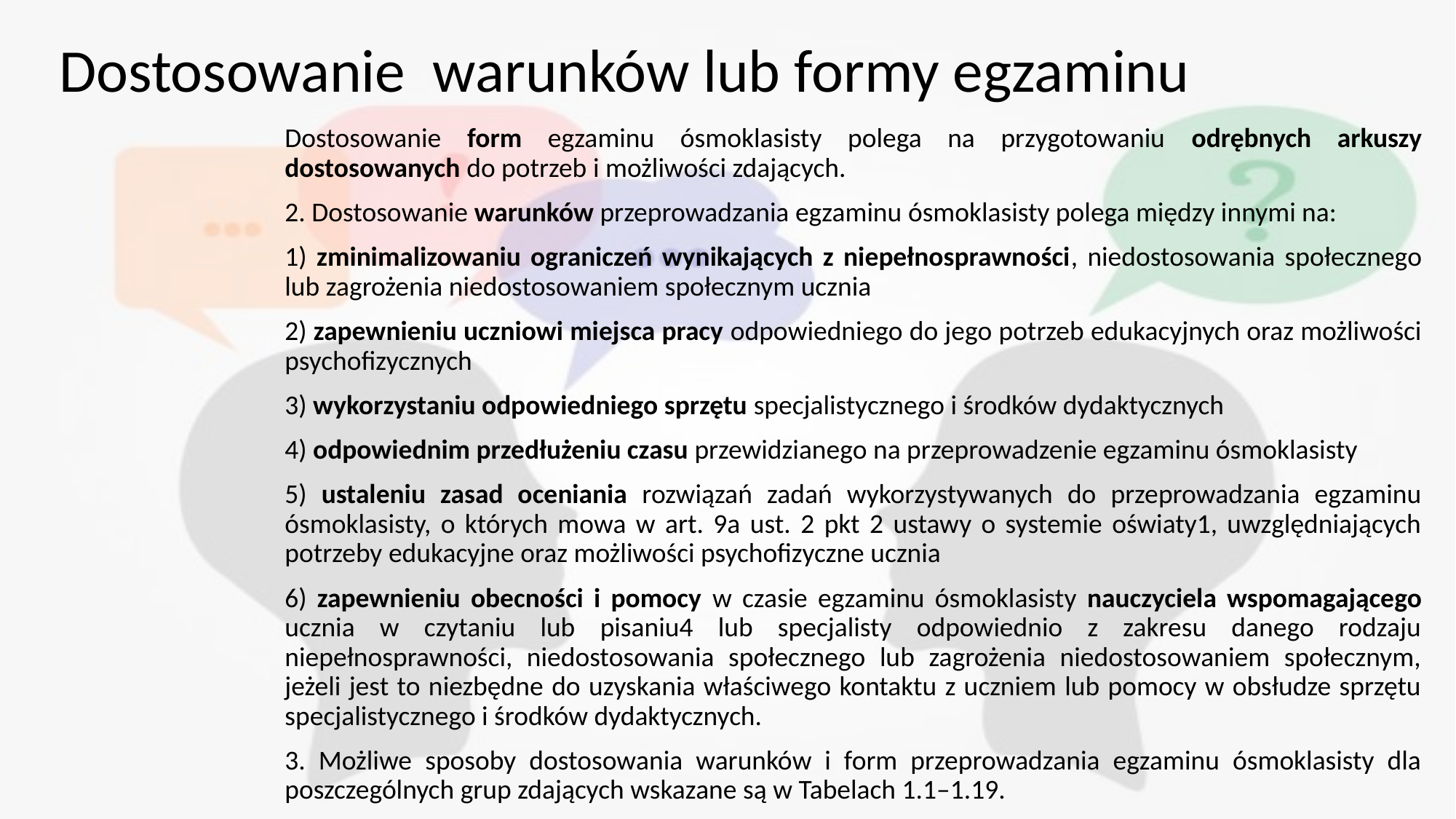

# Dostosowanie  warunków lub formy egzaminu
Dostosowanie form egzaminu ósmoklasisty polega na przygotowaniu odrębnych arkuszy dostosowanych do potrzeb i możliwości zdających.
2. Dostosowanie warunków przeprowadzania egzaminu ósmoklasisty polega między innymi na:
1) zminimalizowaniu ograniczeń wynikających z niepełnosprawności, niedostosowania społecznego lub zagrożenia niedostosowaniem społecznym ucznia
2) zapewnieniu uczniowi miejsca pracy odpowiedniego do jego potrzeb edukacyjnych oraz możliwości psychofizycznych
3) wykorzystaniu odpowiedniego sprzętu specjalistycznego i środków dydaktycznych
4) odpowiednim przedłużeniu czasu przewidzianego na przeprowadzenie egzaminu ósmoklasisty
5) ustaleniu zasad oceniania rozwiązań zadań wykorzystywanych do przeprowadzania egzaminu ósmoklasisty, o których mowa w art. 9a ust. 2 pkt 2 ustawy o systemie oświaty1, uwzględniających potrzeby edukacyjne oraz możliwości psychofizyczne ucznia
6) zapewnieniu obecności i pomocy w czasie egzaminu ósmoklasisty nauczyciela wspomagającego ucznia w czytaniu lub pisaniu4 lub specjalisty odpowiednio z zakresu danego rodzaju niepełnosprawności, niedostosowania społecznego lub zagrożenia niedostosowaniem społecznym, jeżeli jest to niezbędne do uzyskania właściwego kontaktu z uczniem lub pomocy w obsłudze sprzętu specjalistycznego i środków dydaktycznych.
3. Możliwe sposoby dostosowania warunków i form przeprowadzania egzaminu ósmoklasisty dla poszczególnych grup zdających wskazane są w Tabelach 1.1–1.19.